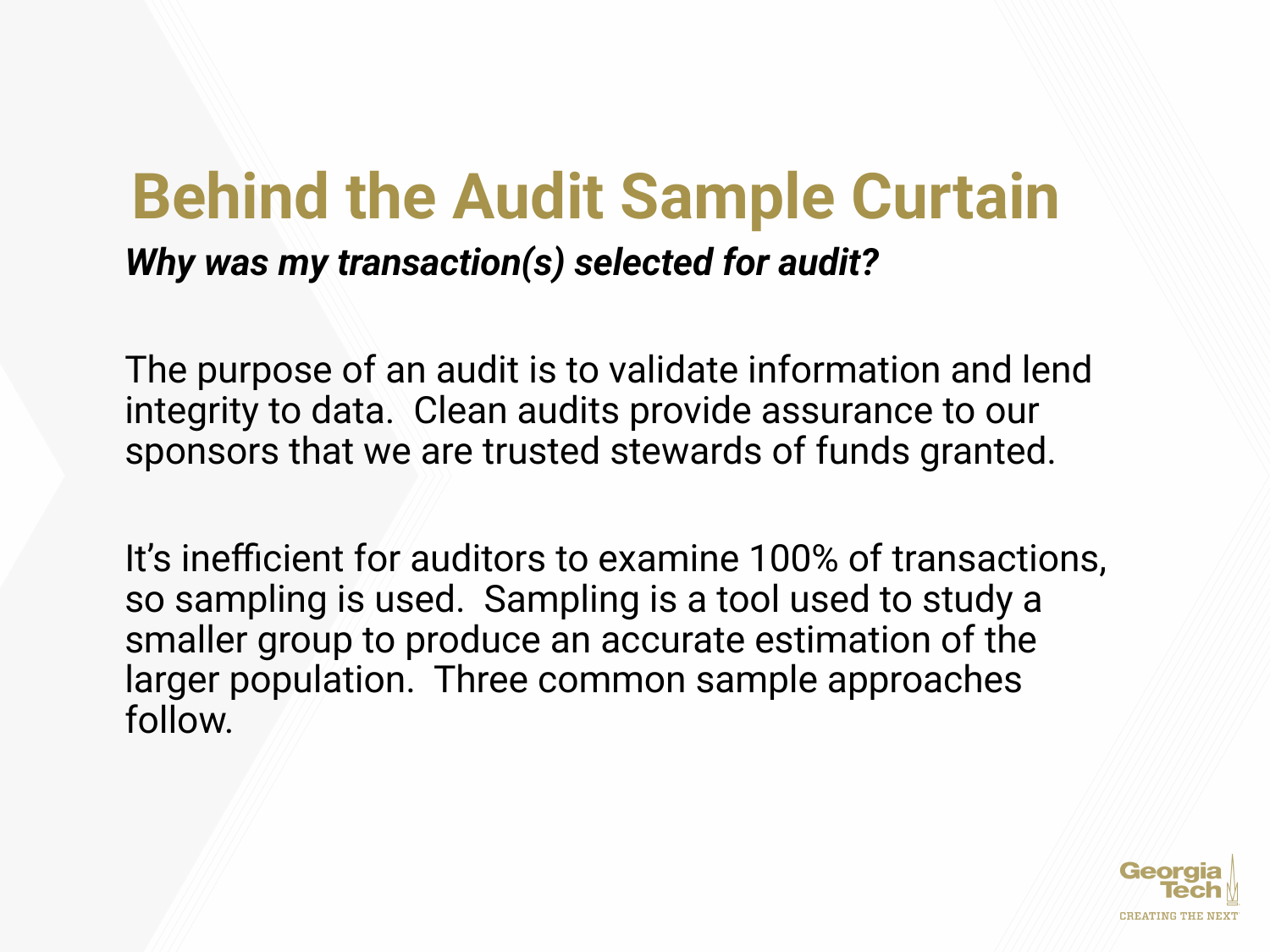

# Behind the Audit Sample Curtain
Why was my transaction(s) selected for audit?

The purpose of an audit is to validate information and lend integrity to data.  Clean audits provide assurance to our sponsors that we are trusted stewards of funds granted.

It’s inefficient for auditors to examine 100% of transactions, so sampling is used.  Sampling is a tool used to study a smaller group to produce an accurate estimation of the larger population.  Three common sample approaches follow.